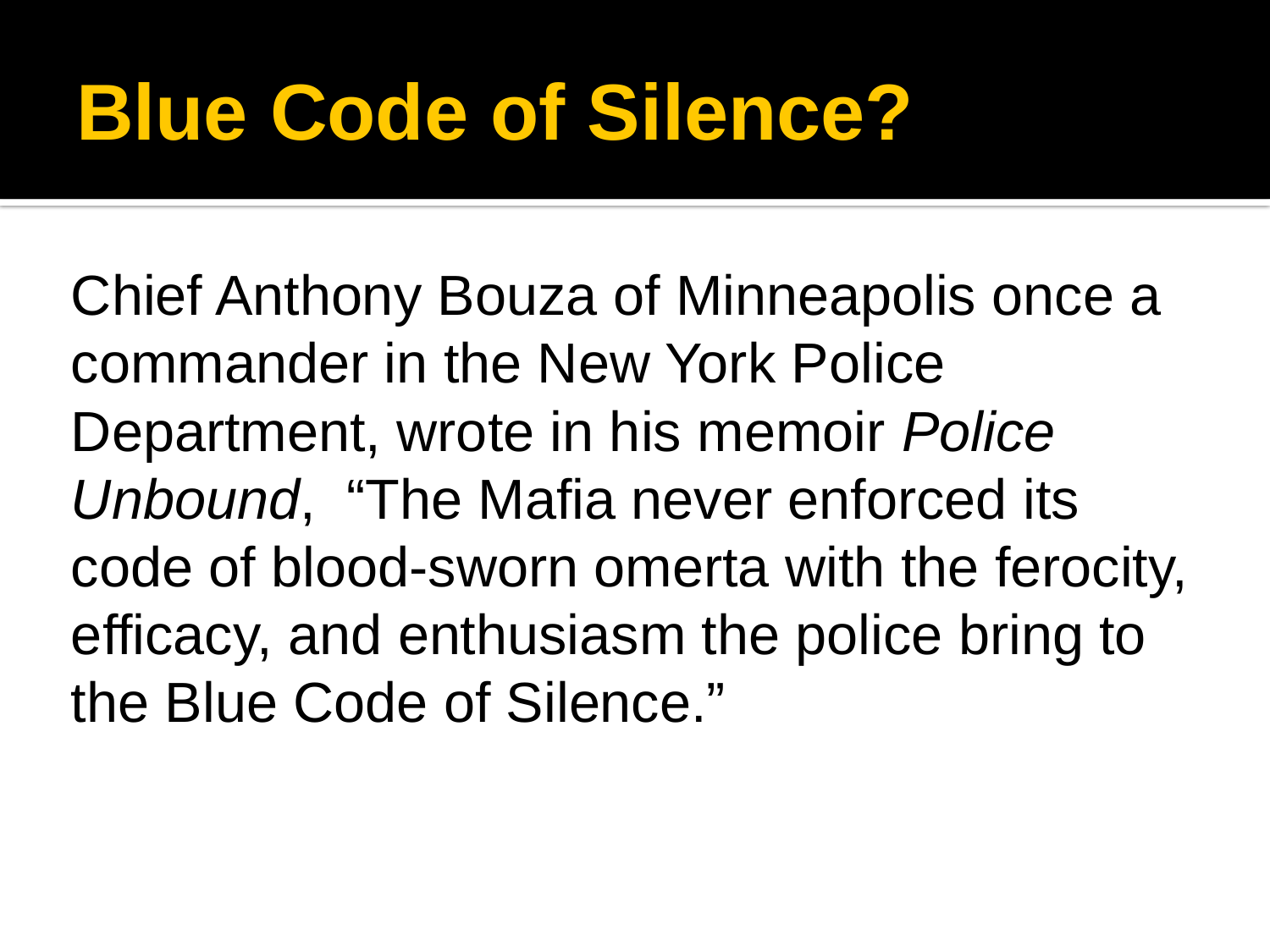

# Blue Code of Silence?
Chief Anthony Bouza of Minneapolis once a commander in the New York Police Department, wrote in his memoir Police Unbound,  “The Mafia never enforced its code of blood-sworn omerta with the ferocity, efficacy, and enthusiasm the police bring to the Blue Code of Silence.”
13